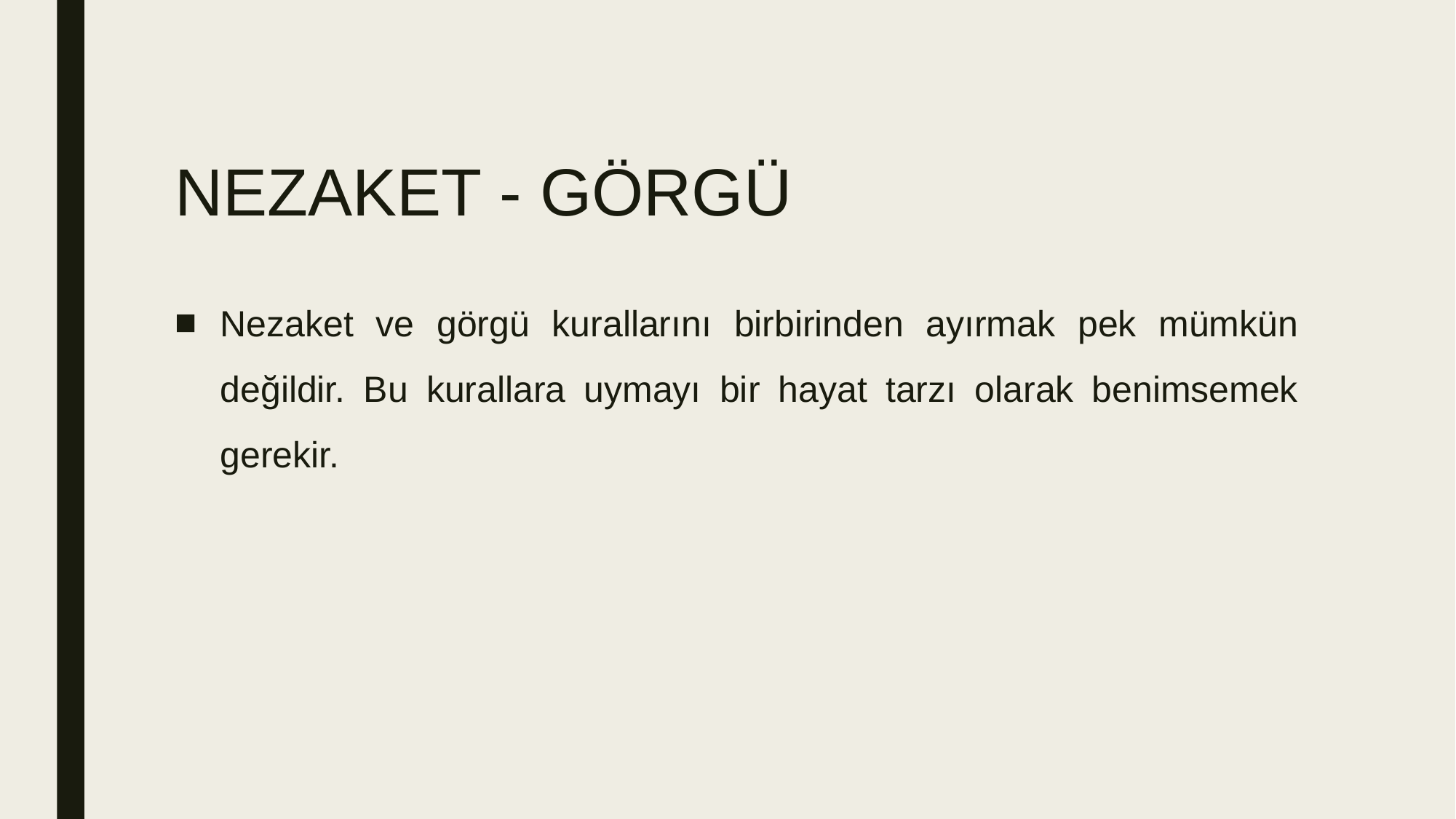

# NEZAKET - GÖRGÜ
Nezaket ve görgü kurallarını birbirinden ayırmak pek mümkün değildir. Bu kurallara uymayı bir hayat tarzı olarak benimsemek gerekir.